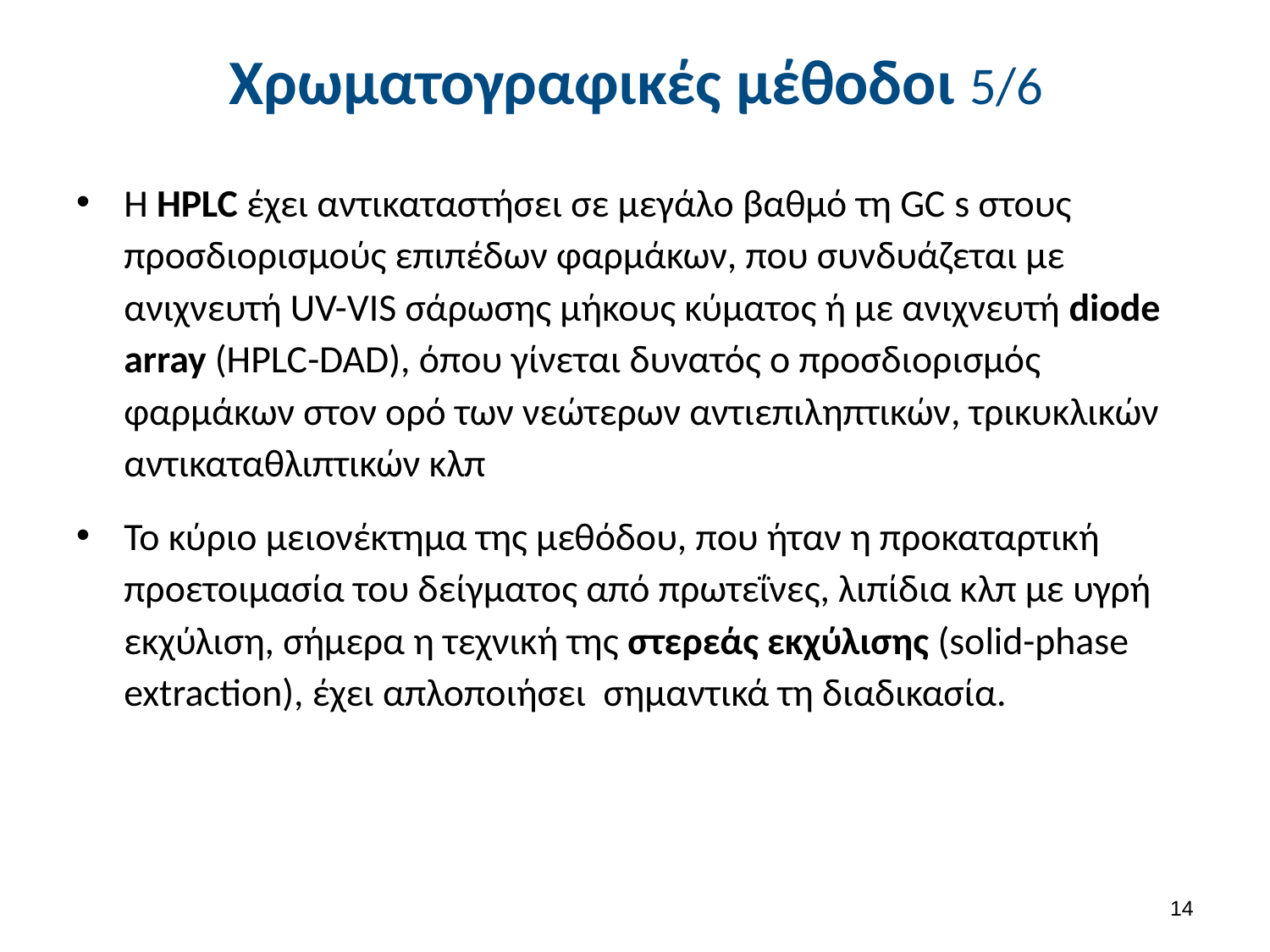

# Χρωματογραφικές μέθοδοι 5/6
Η HPLC έχει αντικαταστήσει σε μεγάλο βαθμό τη GC s στους προσδιορισμούς επιπέδων φαρμάκων, που συνδυάζεται με ανιχνευτή UV-VIS σάρωσης μήκους κύματος ή με ανιχνευτή diode array (HPLC-DAD), όπου γίνεται δυνατός ο προσδιορισμός φαρμάκων στον ορό των νεώτερων αντιεπιληπτικών, τρικυκλικών αντικαταθλιπτικών κλπ
Το κύριο μειονέκτημα της μεθόδου, που ήταν η προκαταρτική προετοιμασία του δείγματος από πρωτεΐνες, λιπίδια κλπ με υγρή εκχύλιση, σήμερα η τεχνική της στερεάς εκχύλισης (solid-phase extraction), έχει απλοποιήσει  σημαντικά τη διαδικασία.
14